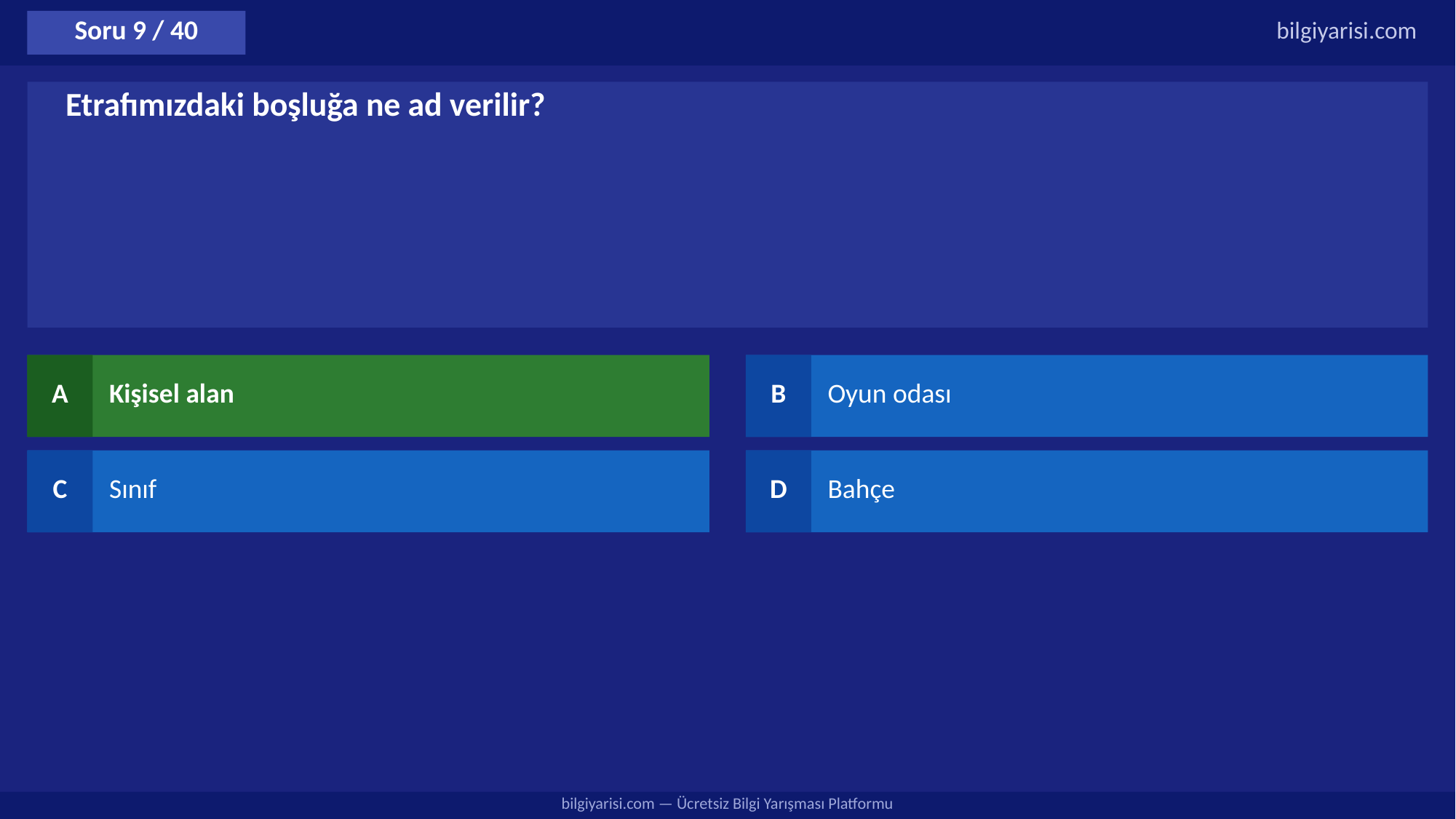

Soru 9 / 40
bilgiyarisi.com

Etrafımızdaki boşluğa ne ad verilir?

A
Kişisel alan

B
Oyun odası

C
Sınıf

D
Bahçe
bilgiyarisi.com — Ücretsiz Bilgi Yarışması Platformu